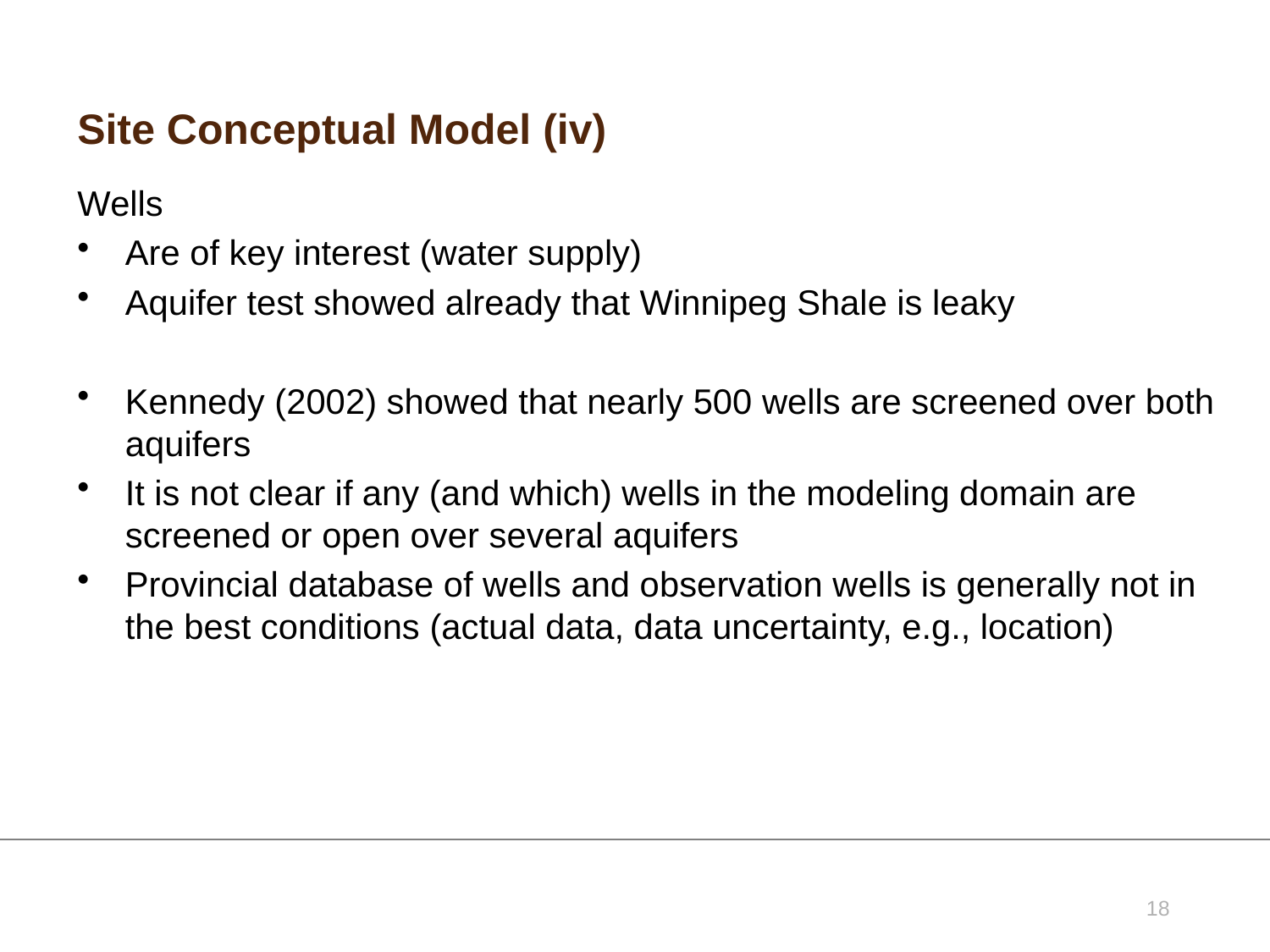

# Site Conceptual Model (iv)
Wells
Are of key interest (water supply)
Aquifer test showed already that Winnipeg Shale is leaky

Kennedy (2002) showed that nearly 500 wells are screened over both aquifers
It is not clear if any (and which) wells in the modeling domain are screened or open over several aquifers
Provincial database of wells and observation wells is generally not in the best conditions (actual data, data uncertainty, e.g., location)

18